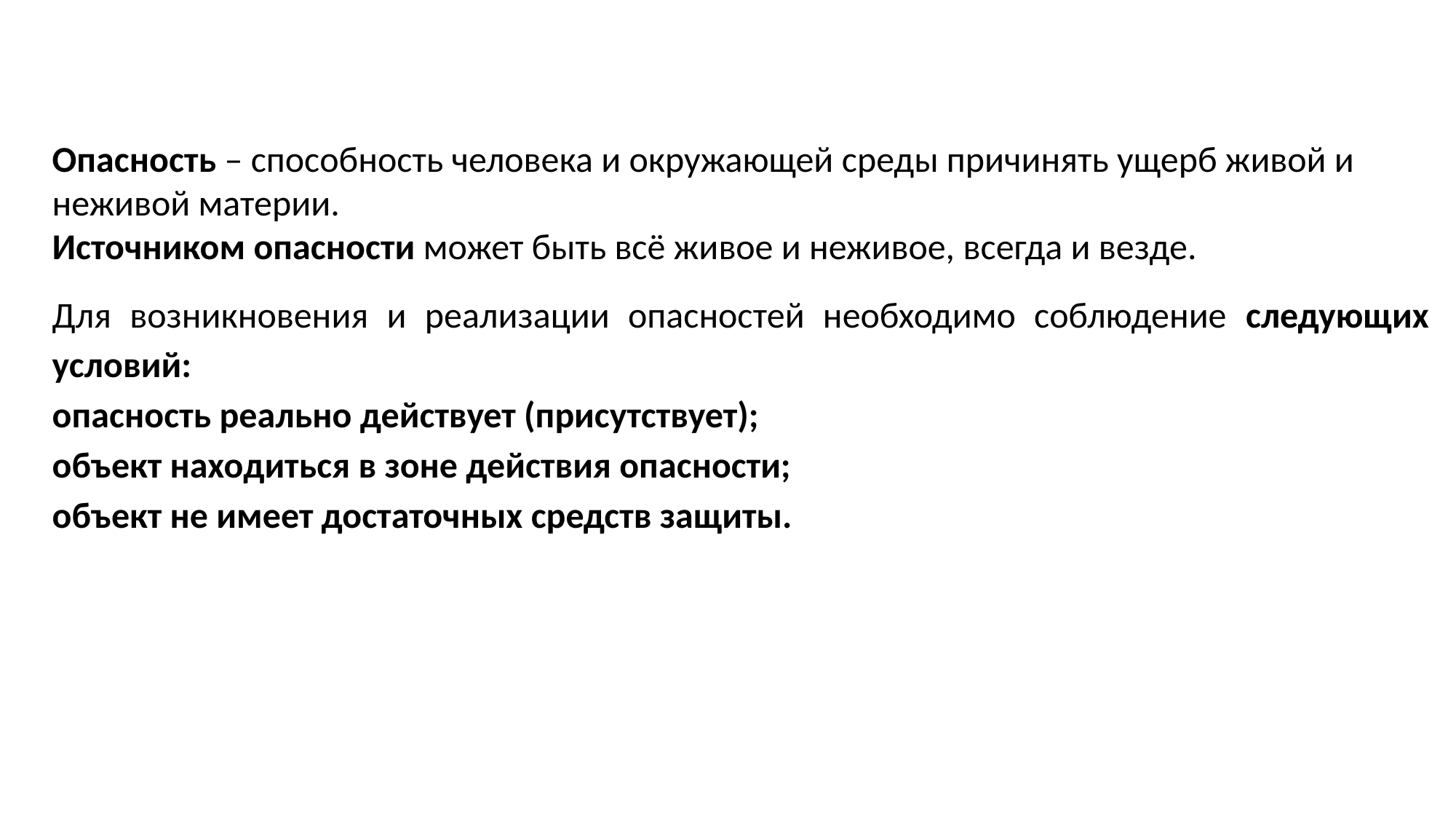

Опасность – способность человека и окружающей среды причинять ущерб живой и неживой материи.
Источником опасности может быть всё живое и неживое, всегда и везде.
Для возникновения и реализации опасностей необходимо соблюдение следующих условий:
опасность реально действует (присутствует);
объект находиться в зоне действия опасности;
объект не имеет достаточных средств защиты.